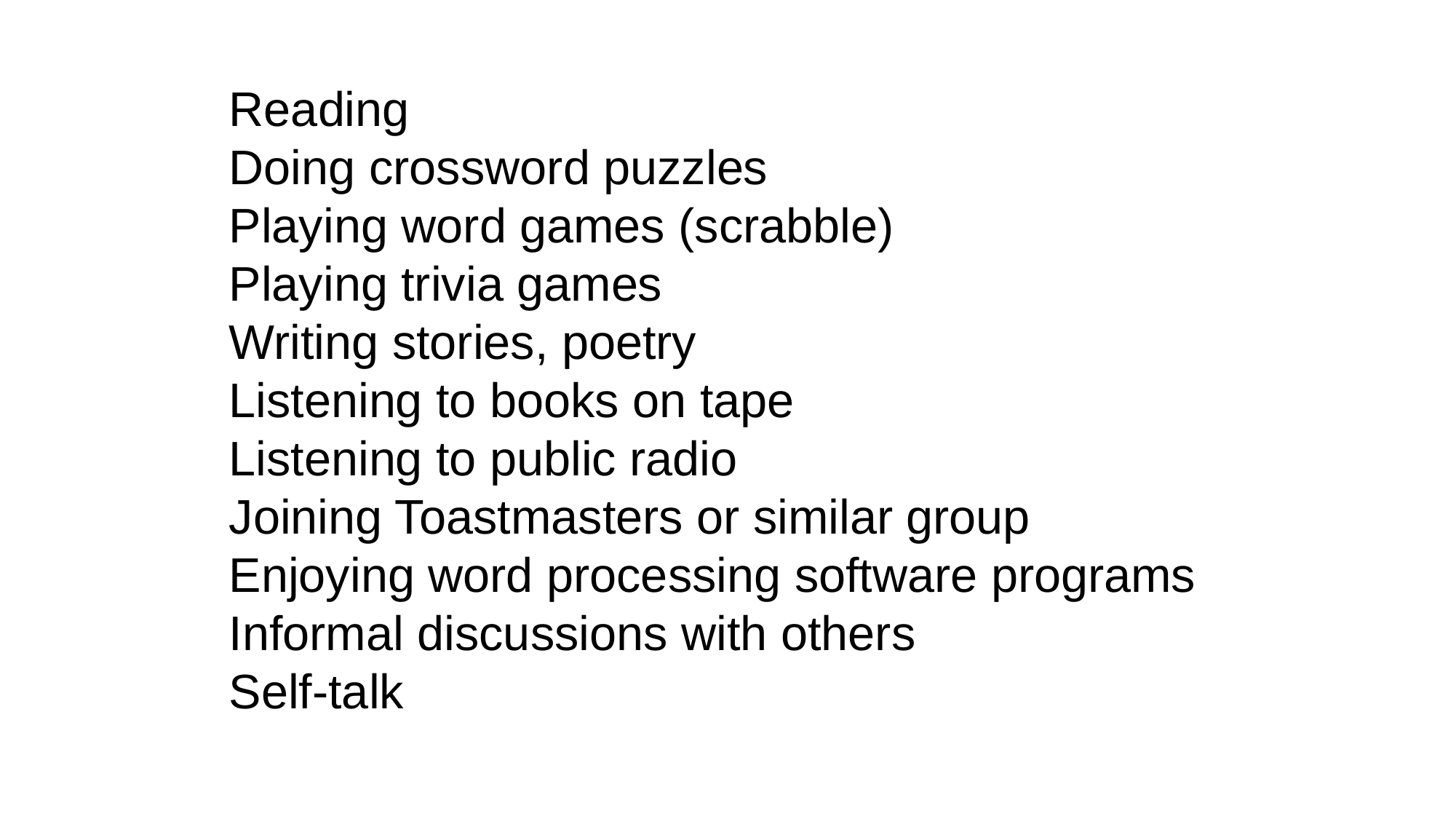

Reading
Doing crossword puzzles
Playing word games (scrabble)
Playing trivia games
Writing stories, poetry
Listening to books on tape
Listening to public radio
Joining Toastmasters or similar group
Enjoying word processing software programs
Informal discussions with others
Self-talk